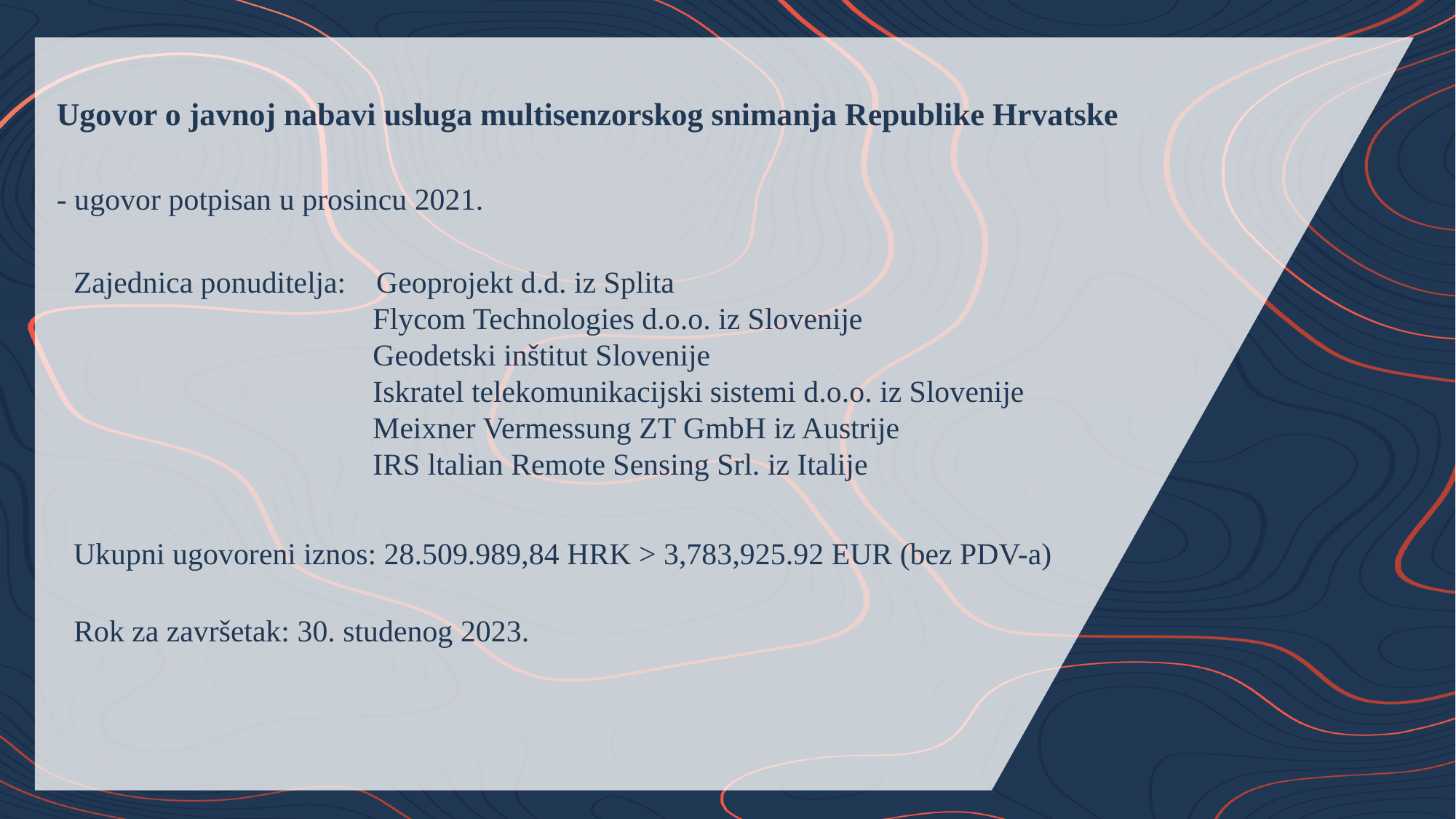

Ugovor o javnoj nabavi usluga multisenzorskog snimanja Republike Hrvatske
- ugovor potpisan u prosincu 2021.
Zajednica ponuditelja:    Geoprojekt d.d. iz Splita
	Flycom Technologies d.o.o. iz Slovenije
	Geodetski inštitut Slovenije
	Iskratel telekomunikacijski sistemi d.o.o. iz Slovenije
	Meixner Vermessung ZT GmbH iz Austrije
	IRS ltalian Remote Sensing Srl. iz Italije
Ukupni ugovoreni iznos: 28.509.989,84 HRK > 3,783,925.92 EUR (bez PDV-a)

Rok za završetak: 30. studenog 2023.